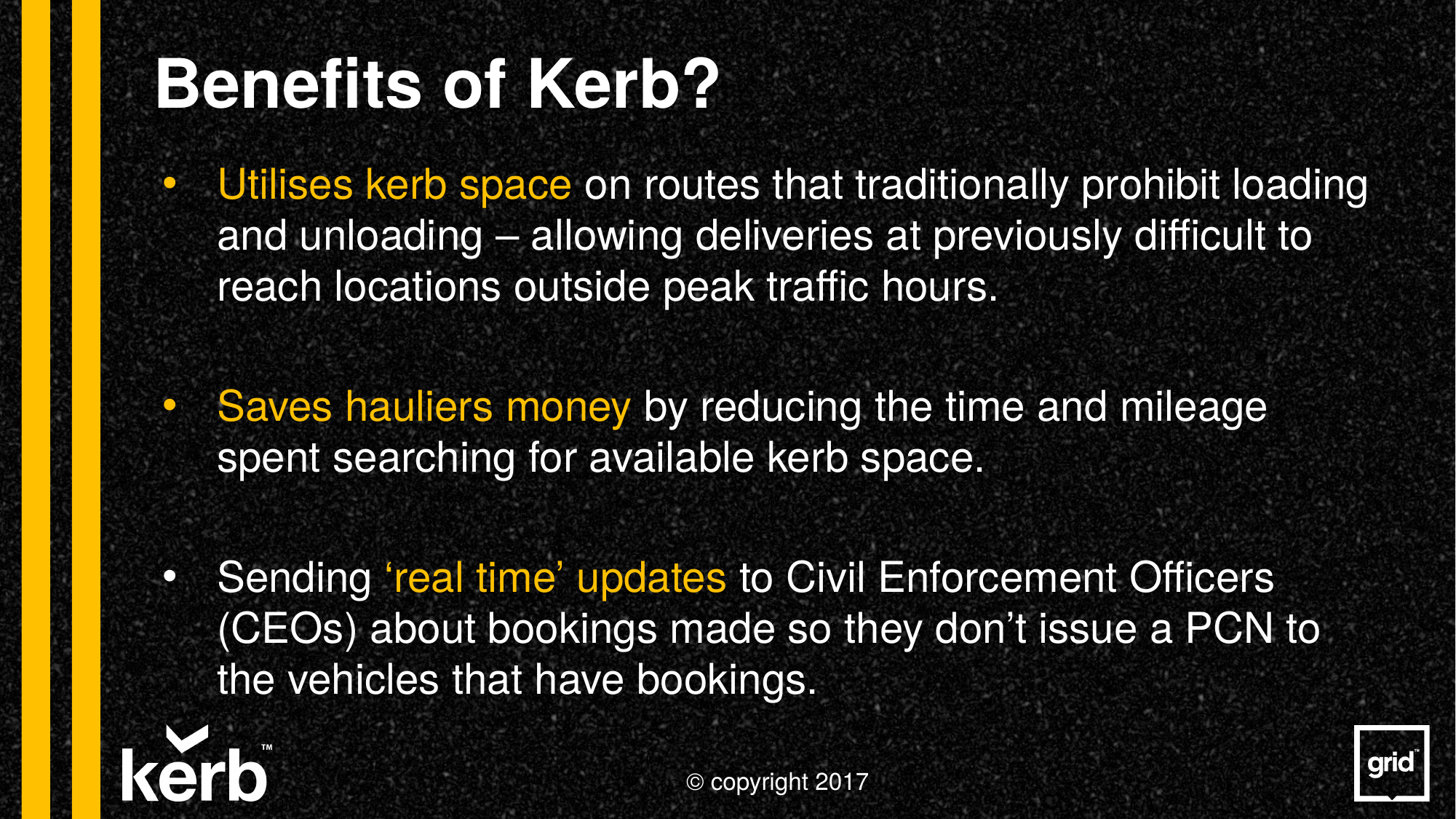

Benefits of Kerb?
Utilises kerb space on routes that traditionally prohibit loading and unloading – allowing deliveries at previously difficult to reach locations outside peak traffic hours.

Saves hauliers money by reducing the time and mileage spent searching for available kerb space.

Sending ‘real time’ updates to Civil Enforcement Officers (CEOs) about bookings made so they don’t issue a PCN to the vehicles that have bookings.